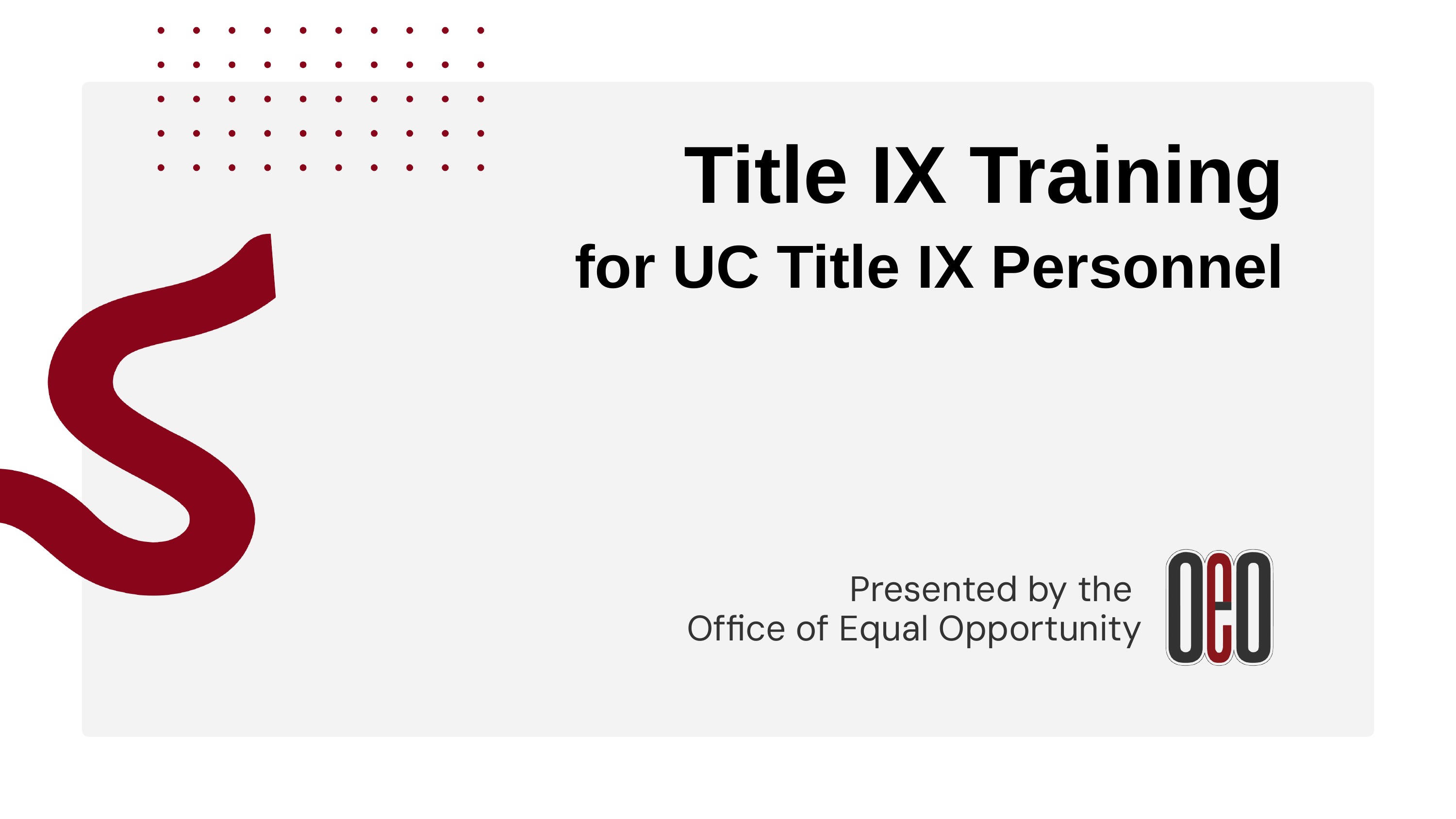

Title IX Training
for UC Title IX Personnel

Presented by the
Office of Equal Opportunity